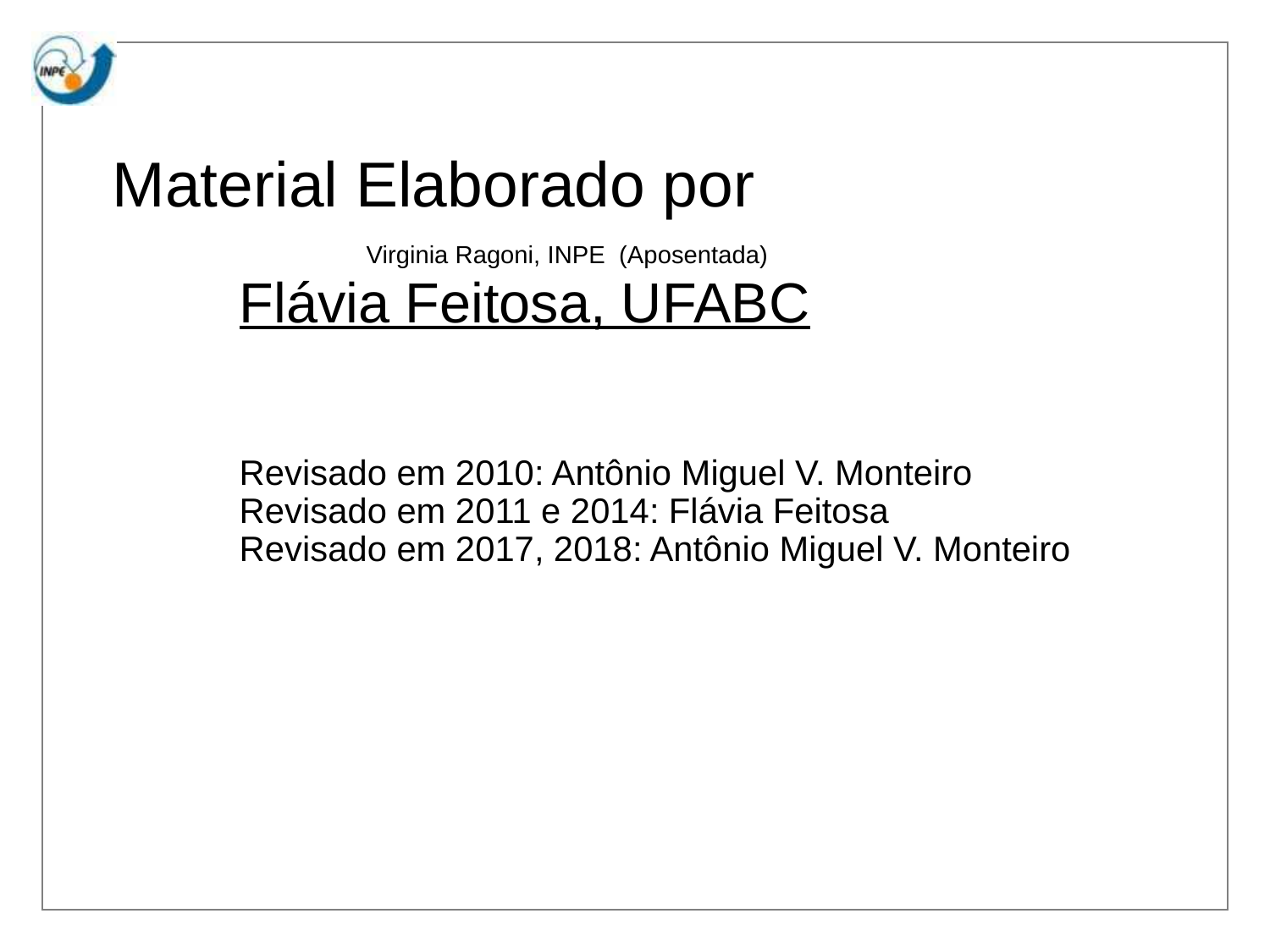

Material Elaborado por
		Virginia Ragoni, INPE  (Aposentada)
Flávia Feitosa, UFABC

Revisado em 2010: Antônio Miguel V. Monteiro
Revisado em 2011 e 2014: Flávia Feitosa
Revisado em 2017, 2018: Antônio Miguel V. Monteiro